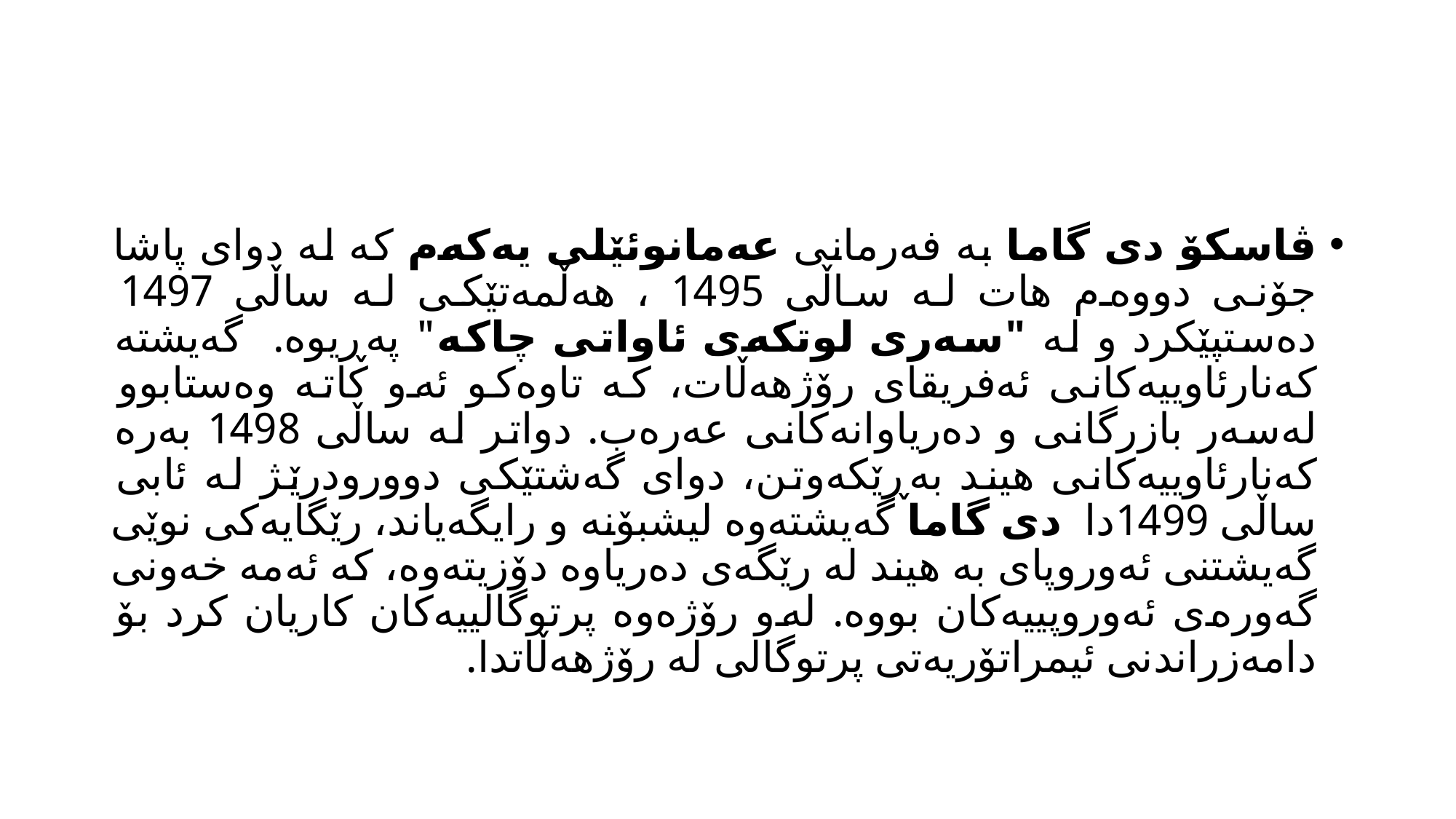

#
ڤاسکۆ دی گاما بە فەرمانی عەمانوئێلی یەکەم کە لە دوای پاشا جۆنی دووەم هات لە ساڵی 1495 ، هەڵمەتێکی لە ساڵی 1497 دەستپێکرد و لە "سەری لوتکەی ئاواتی چاکە" پەڕیوە.  گەیشتە کەنارئاوییەکانی ئەفریقای رۆژهەڵات، کە تاوەکو ئەو کاتە وەستابوو لەسەر بازرگانی و دەریاوانەکانی عەرەب. دواتر لە ساڵی 1498 بەرە کەنارئاوییەکانی هیند بەڕێکەوتن، دوای گەشتێکی دوورودرێژ لە ئابی ساڵی 1499دا  دی گاما گەیشتەوە لیشبۆنە و رایگەیاند، رێگایەکی نوێی گەیشتنی ئەوروپای بە هیند لە رێگەی دەریاوە دۆزیتەوە، کە ئەمە خەونی گەورەی ئەوروپییەکان بووە. لەو رۆژەوە پرتوگالییەکان کاریان کرد بۆ دامەزراندنی ئیمراتۆریەتی پرتوگالی لە رۆژهەڵاتدا.